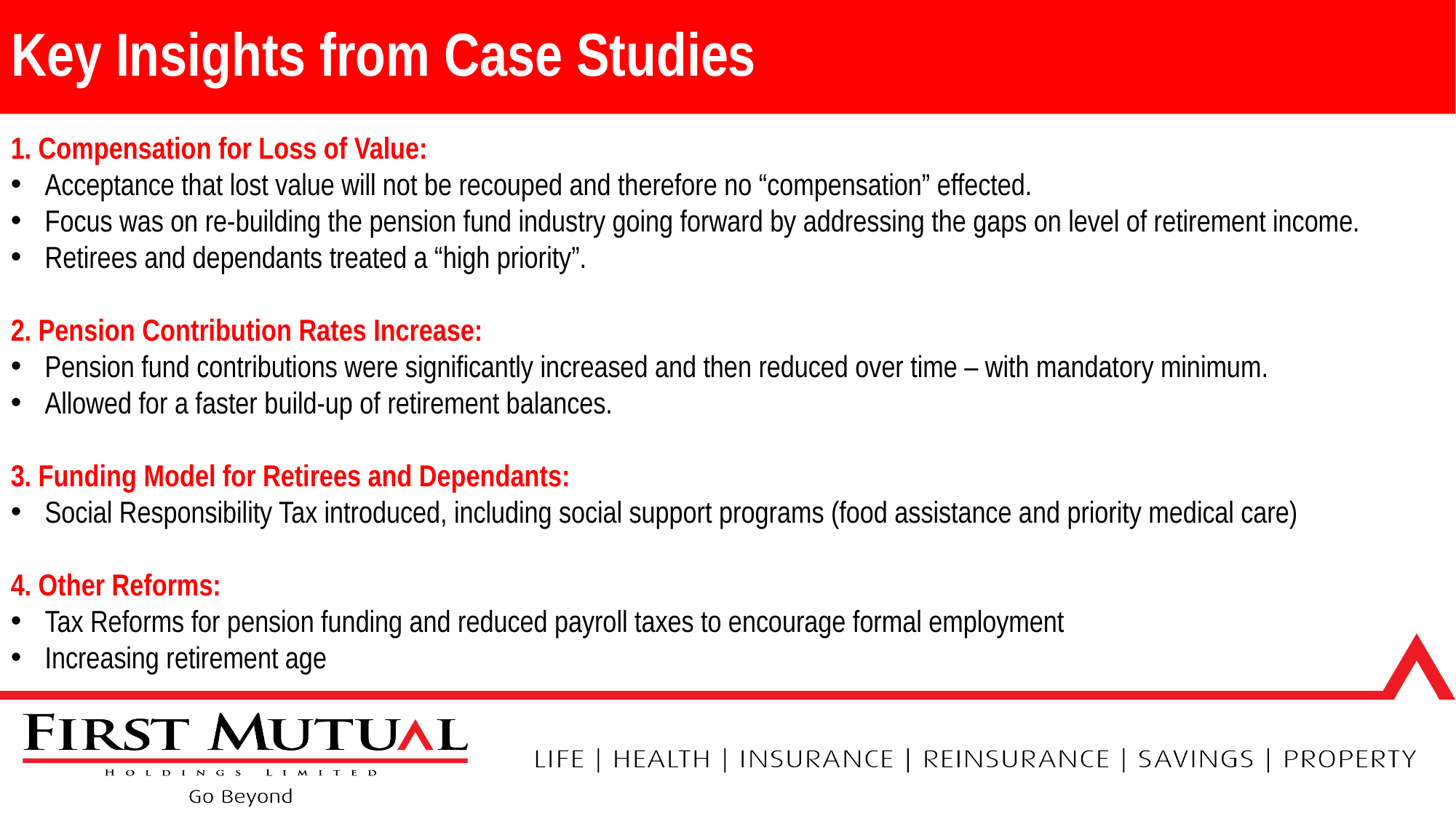

# Key Insights from Case Studies
1. Compensation for Loss of Value:
Acceptance that lost value will not be recouped and therefore no “compensation” effected.
Focus was on re-building the pension fund industry going forward by addressing the gaps on level of retirement income.
Retirees and dependants treated a “high priority”.

2. Pension Contribution Rates Increase:
Pension fund contributions were significantly increased and then reduced over time – with mandatory minimum.
Allowed for a faster build-up of retirement balances.

3. Funding Model for Retirees and Dependants:
Social Responsibility Tax introduced, including social support programs (food assistance and priority medical care)

4. Other Reforms:
Tax Reforms for pension funding and reduced payroll taxes to encourage formal employment
Increasing retirement age